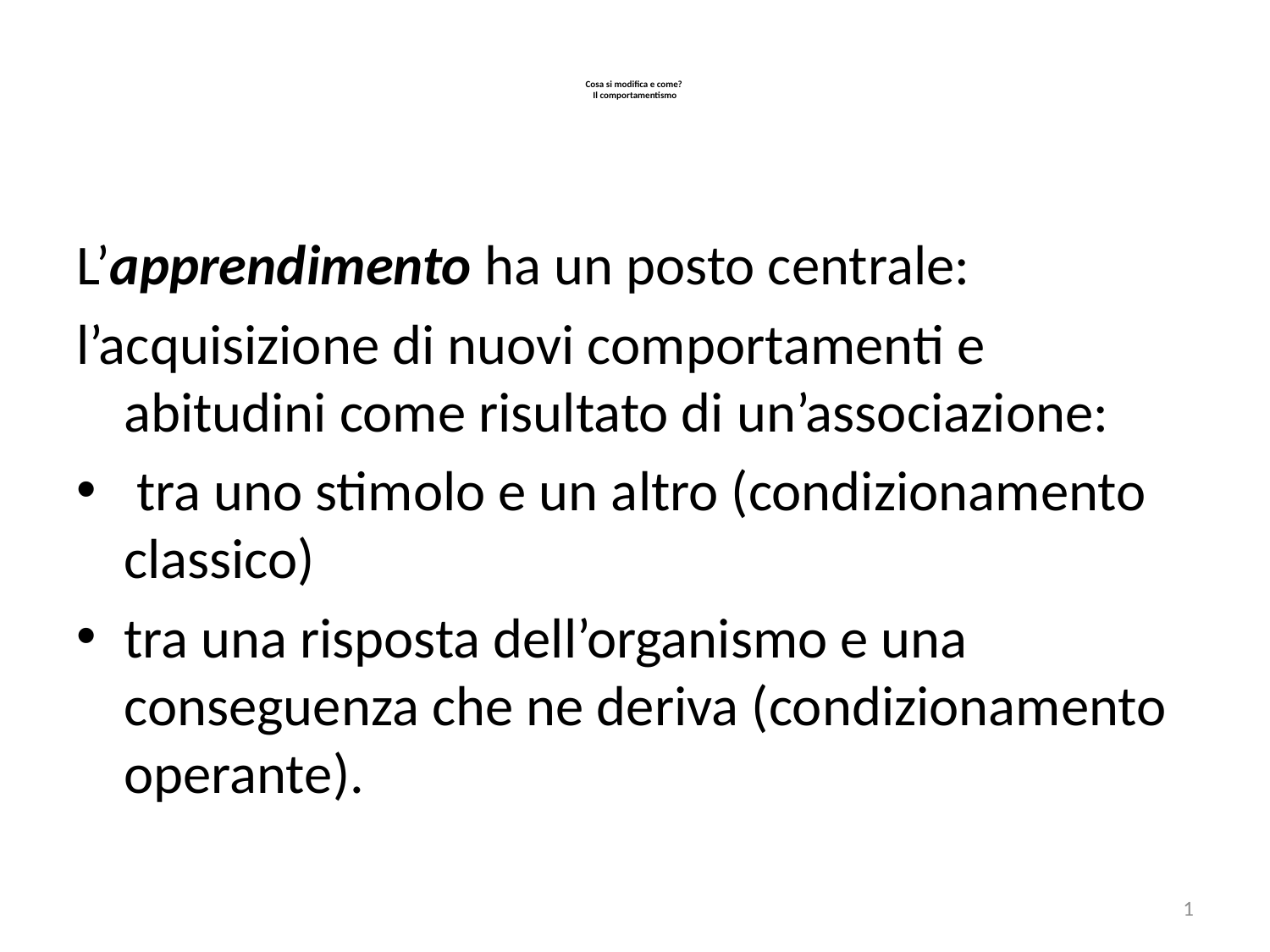

# Cosa si modifica e come? Il comportamentismo
L’apprendimento ha un posto centrale:
l’acquisizione di nuovi comportamenti e abitudini come risultato di un’associazione:
 tra uno stimolo e un altro (condizionamento classico)
tra una risposta dell’organismo e una conseguenza che ne deriva (condizionamento operante).

1